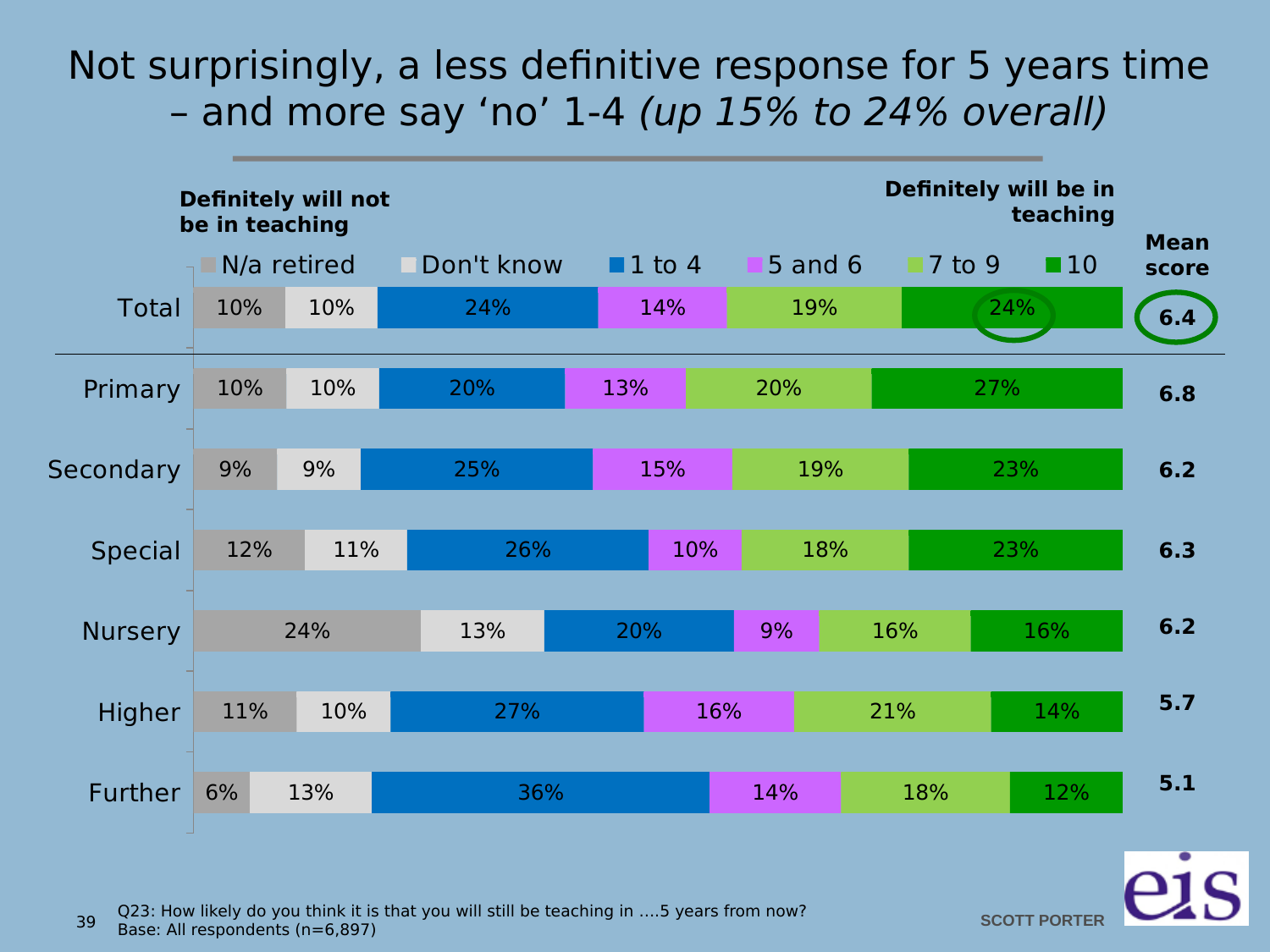

# Not surprisingly, a less definitive response for 5 years time – and more say ‘no’ 1-4 (up 15% to 24% overall)
Definitely will be in teaching
Definitely will not be in teaching

### Chart

| Category | N/a retired | Don't know | 1 to 4 | 5 and 6 | 7 to 9 | 10 |
|---|---|---|---|---|---|---|
| Further | 0.06 | 0.13 | 0.36 | 0.14 | 0.18 | 0.12 |
| Higher | 0.11 | 0.1 | 0.27 | 0.16 | 0.21 | 0.14 |
| Nursery | 0.24 | 0.13 | 0.2 | 0.09 | 0.16 | 0.16 |
| Special | 0.12 | 0.11 | 0.26 | 0.1 | 0.18 | 0.23 |
| Secondary | 0.09 | 0.09 | 0.25 | 0.15 | 0.19 | 0.23 |
| Primary | 0.1 | 0.1 | 0.2 | 0.13 | 0.2 | 0.27 |
| Total | 0.1 | 0.1 | 0.24 | 0.14 | 0.19 | 0.24 |
Mean score

6.4

6.8

6.2

6.3

6.2

5.7

5.1

Q23: How likely do you think it is that you will still be teaching in ….5 years from now?
Base: All respondents (n=6,897)
39